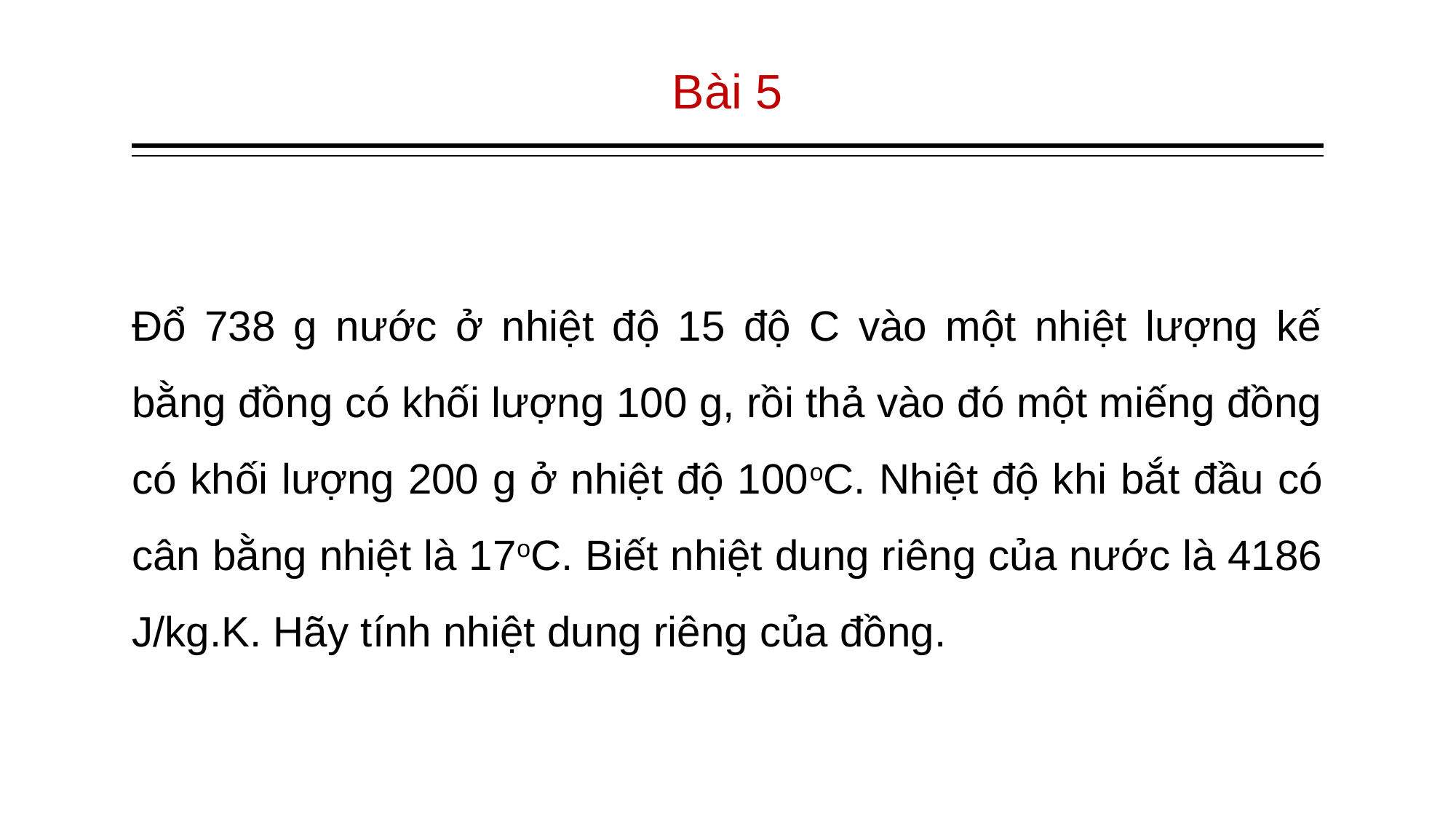

# Bài 5
Đổ 738 g nước ở nhiệt độ 15 độ C vào một nhiệt lượng kế bằng đồng có khối lượng 100 g, rồi thả vào đó một miếng đồng có khối lượng 200 g ở nhiệt độ 100oC. Nhiệt độ khi bắt đầu có cân bằng nhiệt là 17oC. Biết nhiệt dung riêng của nước là 4186 J/kg.K. Hãy tính nhiệt dung riêng của đồng.